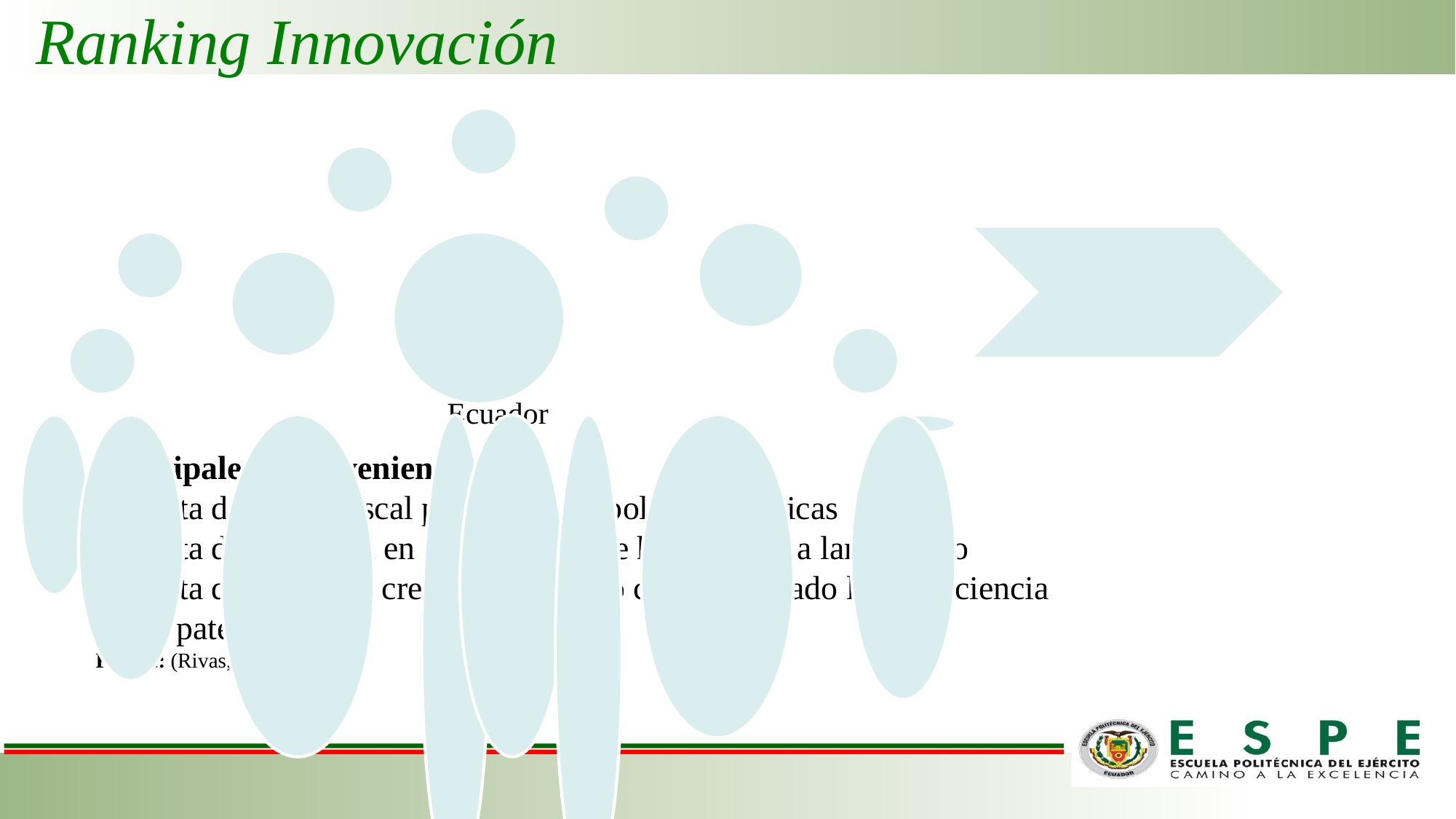

Ranking Innovación
Ecuador
Principales inconvenientes:
Falta de apoyo fiscal por medio de políticas públicas
Falta de inversión en la capacidad de habilidades a largo plazo
Falta de resultado creativos teniendo como resultado la insuficiencia de patentes
Fuente: (Rivas, 2019)